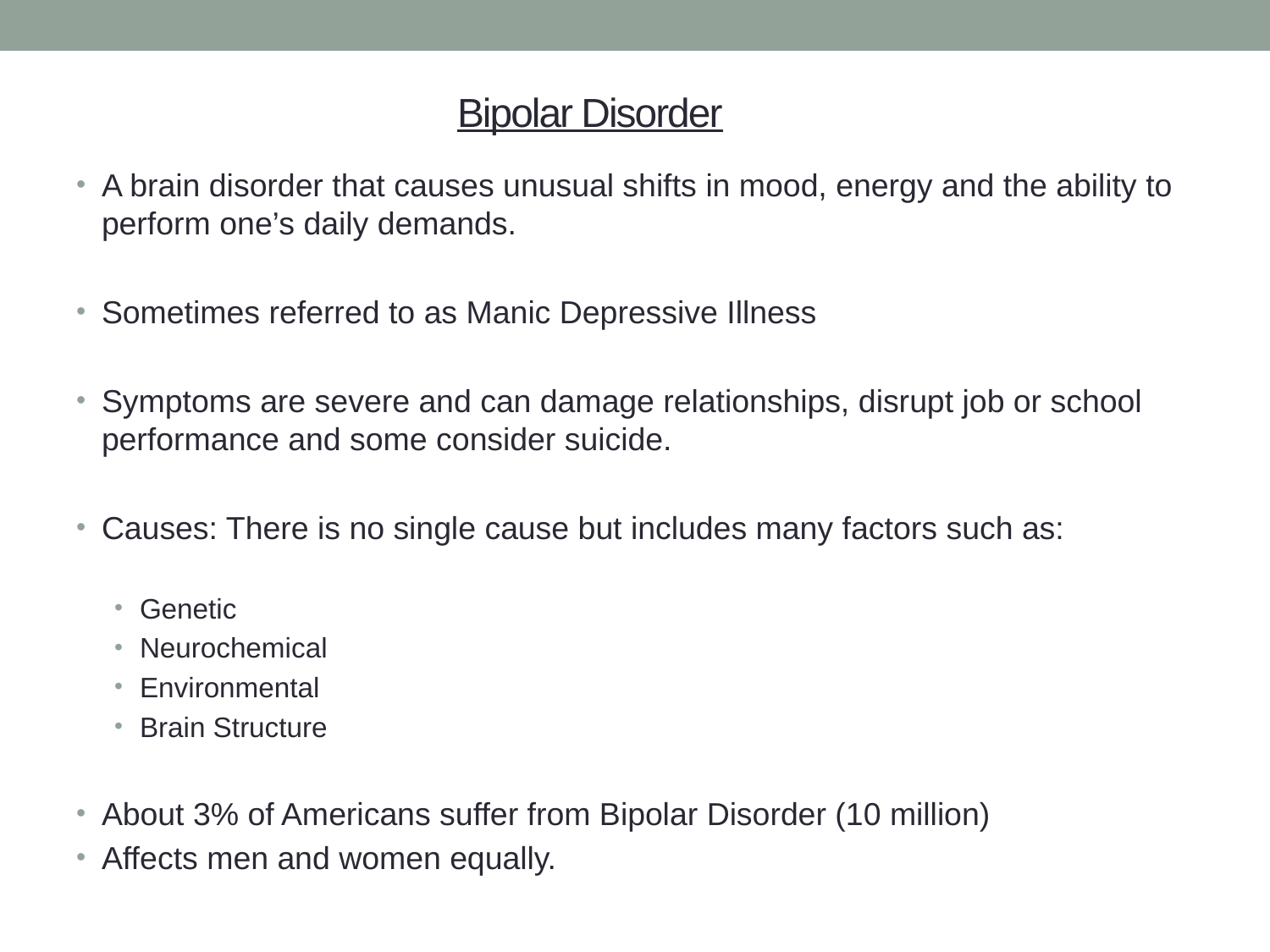

# Bipolar Disorder
A brain disorder that causes unusual shifts in mood, energy and the ability to perform one’s daily demands.

Sometimes referred to as Manic Depressive Illness

Symptoms are severe and can damage relationships, disrupt job or school performance and some consider suicide.

Causes: There is no single cause but includes many factors such as:

Genetic
Neurochemical
Environmental
Brain Structure

About 3% of Americans suffer from Bipolar Disorder (10 million)
Affects men and women equally.